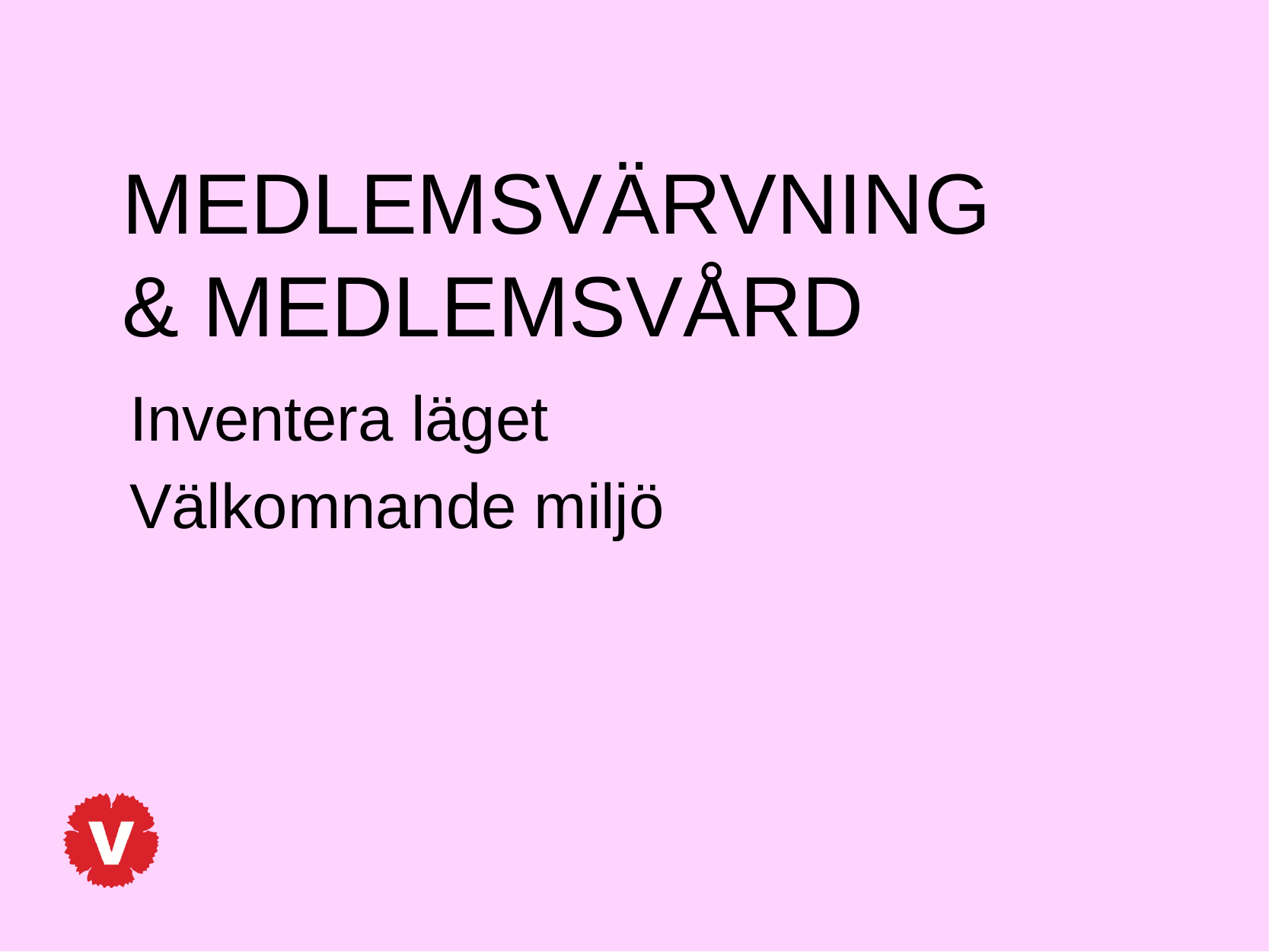

MEDLEMSVÄRVNING
& MEDLEMSVÅRD
Inventera läget
Välkomnande miljö